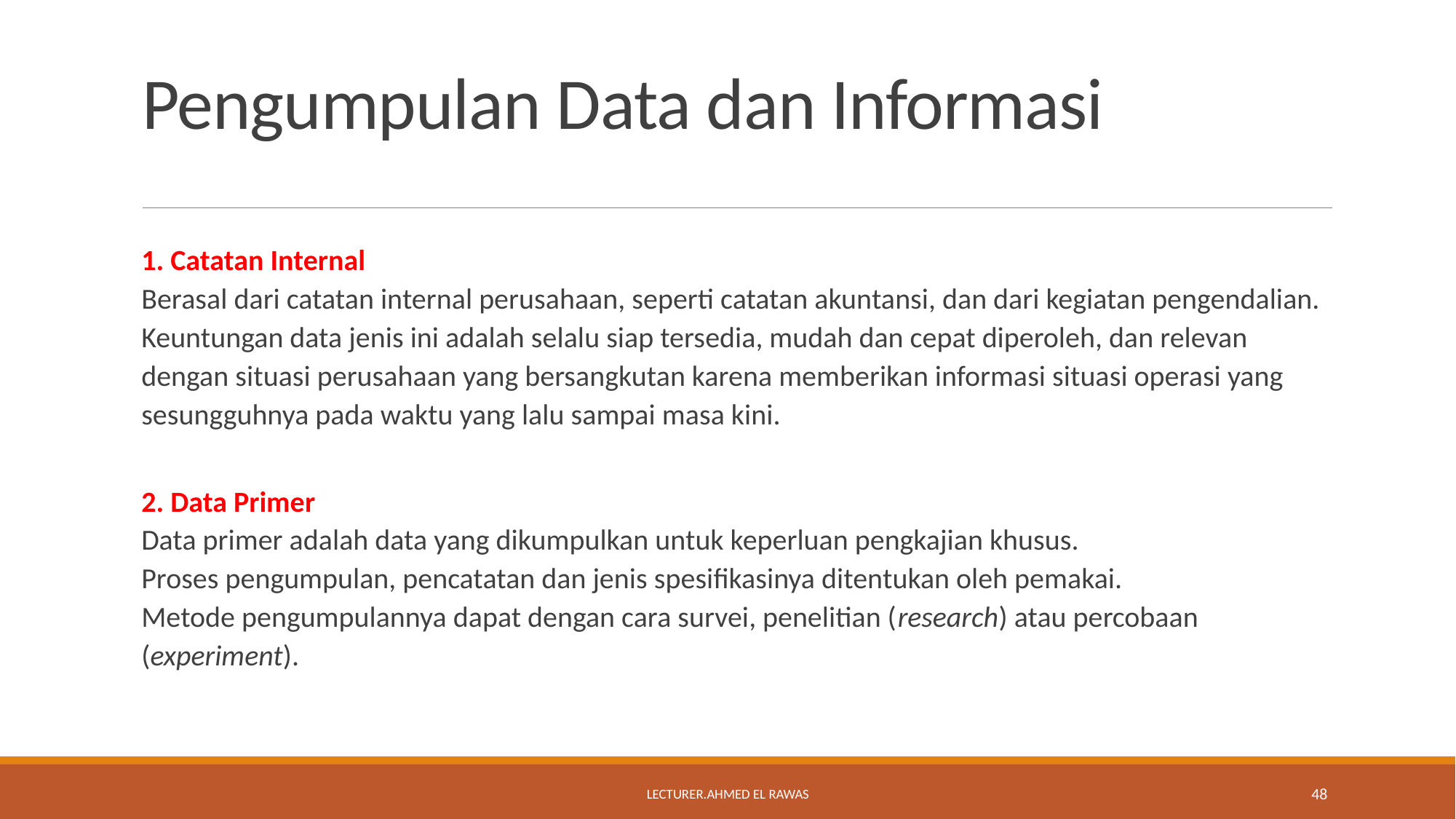

# Pengumpulan Data dan Informasi
1. Catatan Internal
Berasal dari catatan internal perusahaan, seperti catatan akuntansi, dan dari kegiatan pengendalian.
Keuntungan data jenis ini adalah selalu siap tersedia, mudah dan cepat diperoleh, dan relevan dengan situasi perusahaan yang bersangkutan karena memberikan informasi situasi operasi yang sesungguhnya pada waktu yang lalu sampai masa kini.

2. Data Primer
Data primer adalah data yang dikumpulkan untuk keperluan pengkajian khusus.
Proses pengumpulan, pencatatan dan jenis spesifikasinya ditentukan oleh pemakai.
Metode pengumpulannya dapat dengan cara survei, penelitian (research) atau percobaan (experiment).

Lecturer.Ahmed El Rawas
48